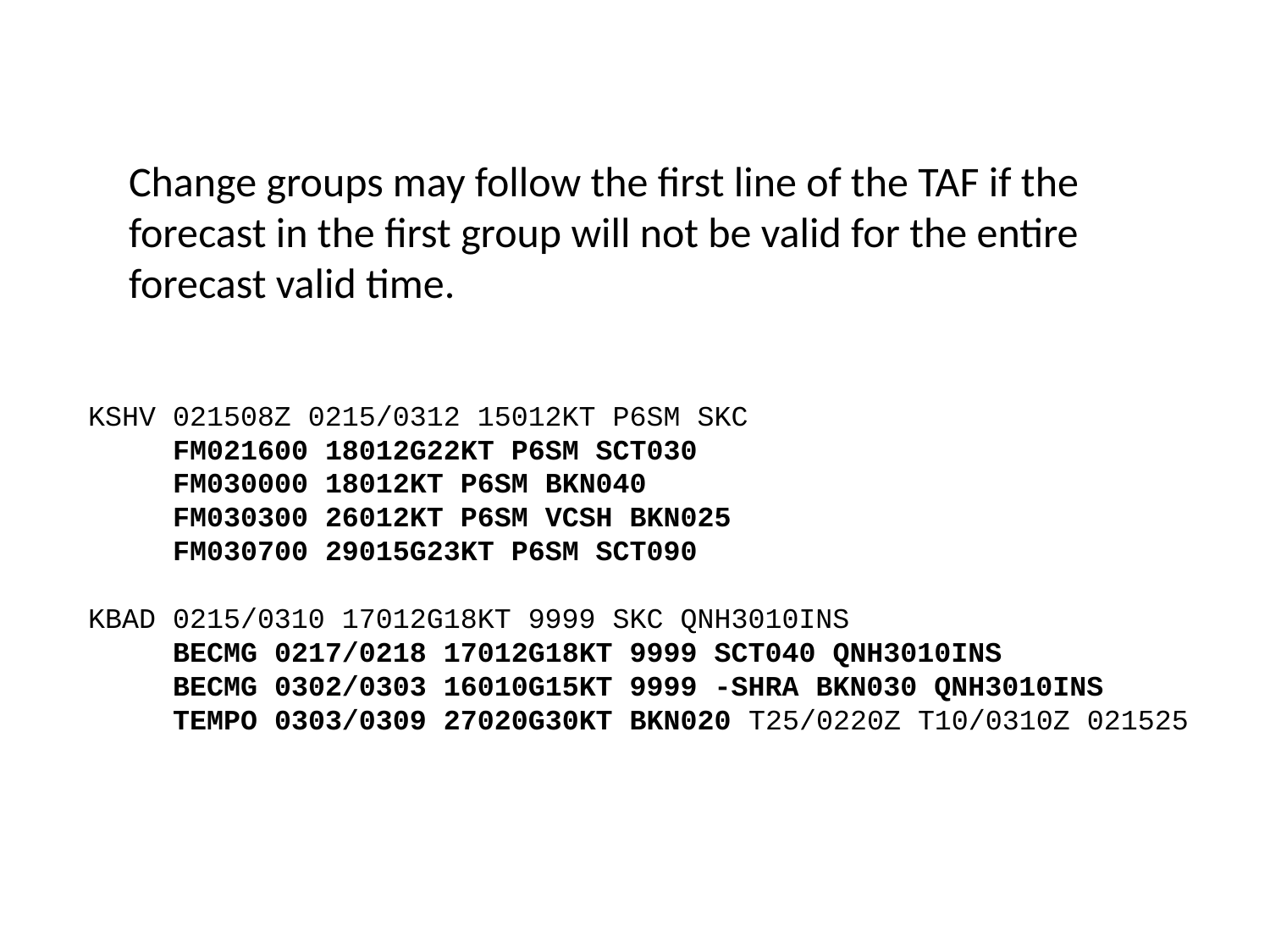

Change groups may follow the first line of the TAF if the forecast in the first group will not be valid for the entire forecast valid time.
KSHV 021508Z 0215/0312 15012KT P6SM SKC
     FM021600 18012G22KT P6SM SCT030
     FM030000 18012KT P6SM BKN040
     FM030300 26012KT P6SM VCSH BKN025
     FM030700 29015G23KT P6SM SCT090

KBAD 0215/0310 17012G18KT 9999 SKC QNH3010INS
     BECMG 0217/0218 17012G18KT 9999 SCT040 QNH3010INS
     BECMG 0302/0303 16010G15KT 9999 -SHRA BKN030 QNH3010INS
     TEMPO 0303/0309 27020G30KT BKN020 T25/0220Z T10/0310Z 021525